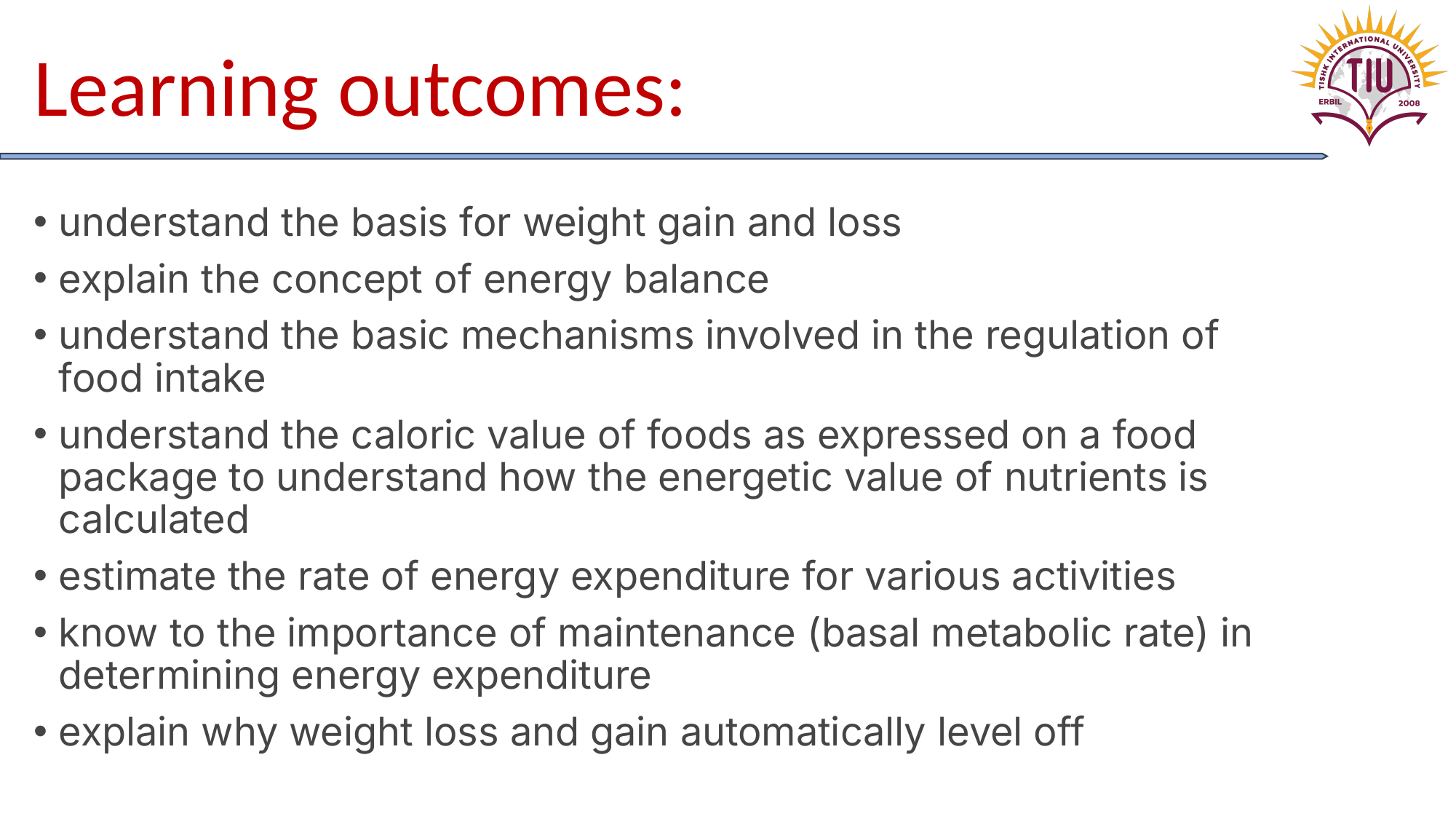

# Learning outcomes:
understand the basis for weight gain and loss
explain the concept of energy balance
understand the basic mechanisms involved in the regulation of food intake
understand the caloric value of foods as expressed on a food package to understand how the energetic value of nutrients is calculated
estimate the rate of energy expenditure for various activities
know to the importance of maintenance (basal metabolic rate) in determining energy expenditure
explain why weight loss and gain automatically level off